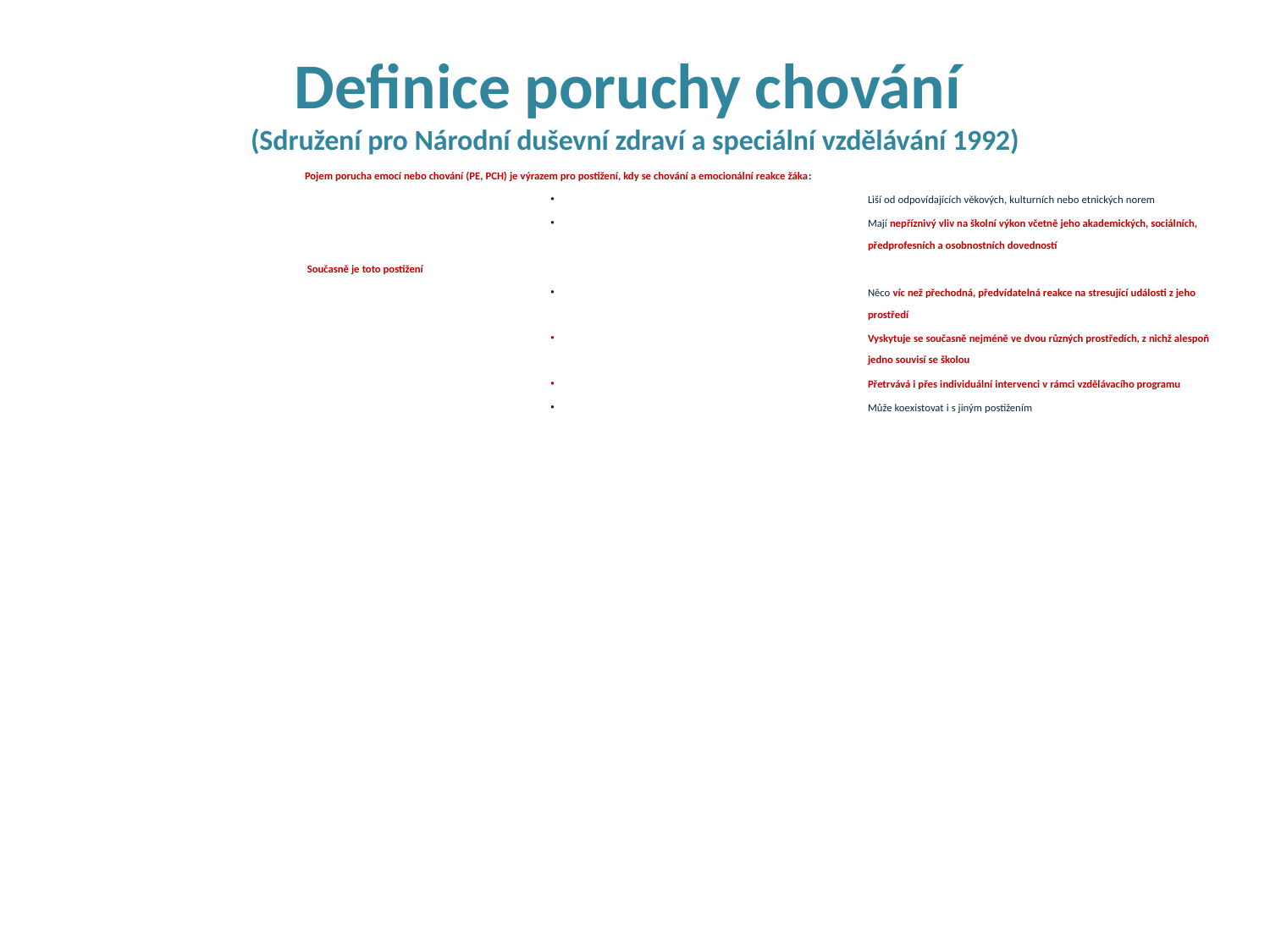

Definice poruchy chování
(Sdružení pro Národní duševní zdraví a speciální vzdělávání 1992)

Pojem porucha emocí nebo chování (PE, PCH) je výrazem pro postižení, kdy se chování a emocionální reakce žáka:
Liší od odpovídajících věkových, kulturních nebo etnických norem
Mají nepříznivý vliv na školní výkon včetně jeho akademických, sociálních, předprofesních a osobnostních dovedností
 Současně je toto postižení
Něco víc než přechodná, předvídatelná reakce na stresující události z jeho prostředí
Vyskytuje se současně nejméně ve dvou různých prostředích, z nichž alespoň jedno souvisí se školou
Přetrvává i přes individuální intervenci v rámci vzdělávacího programu
Může koexistovat i s jiným postižením